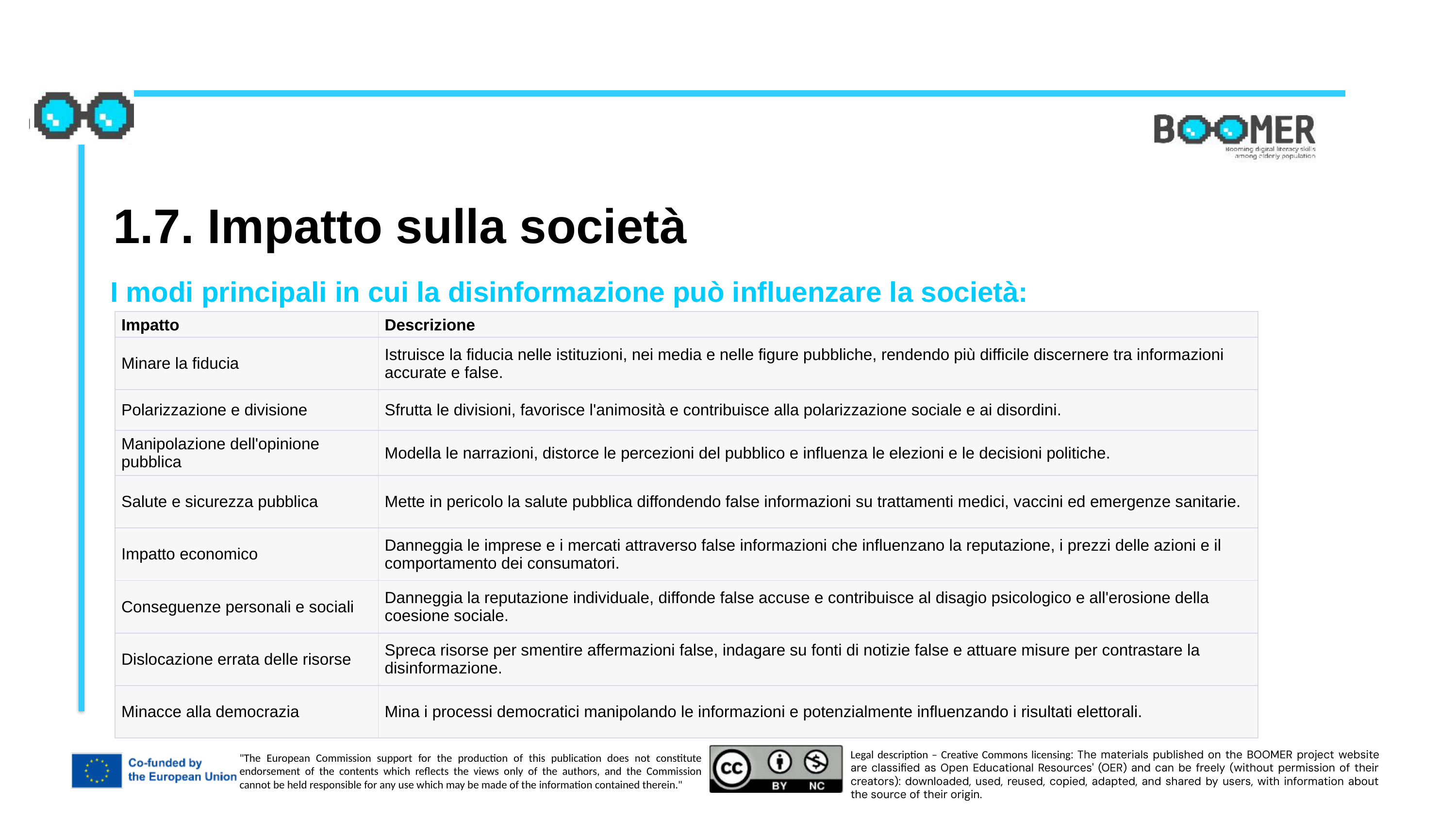

1.7. Impatto sulla società
I modi principali in cui la disinformazione può influenzare la società:
| Impatto | Descrizione |
| --- | --- |
| Minare la fiducia | Istruisce la fiducia nelle istituzioni, nei media e nelle figure pubbliche, rendendo più difficile discernere tra informazioni accurate e false. |
| Polarizzazione e divisione | Sfrutta le divisioni, favorisce l'animosità e contribuisce alla polarizzazione sociale e ai disordini. |
| Manipolazione dell'opinione pubblica | Modella le narrazioni, distorce le percezioni del pubblico e influenza le elezioni e le decisioni politiche. |
| Salute e sicurezza pubblica | Mette in pericolo la salute pubblica diffondendo false informazioni su trattamenti medici, vaccini ed emergenze sanitarie. |
| Impatto economico | Danneggia le imprese e i mercati attraverso false informazioni che influenzano la reputazione, i prezzi delle azioni e il comportamento dei consumatori. |
| Conseguenze personali e sociali | Danneggia la reputazione individuale, diffonde false accuse e contribuisce al disagio psicologico e all'erosione della coesione sociale. |
| Dislocazione errata delle risorse | Spreca risorse per smentire affermazioni false, indagare su fonti di notizie false e attuare misure per contrastare la disinformazione. |
| Minacce alla democrazia | Mina i processi democratici manipolando le informazioni e potenzialmente influenzando i risultati elettorali. |